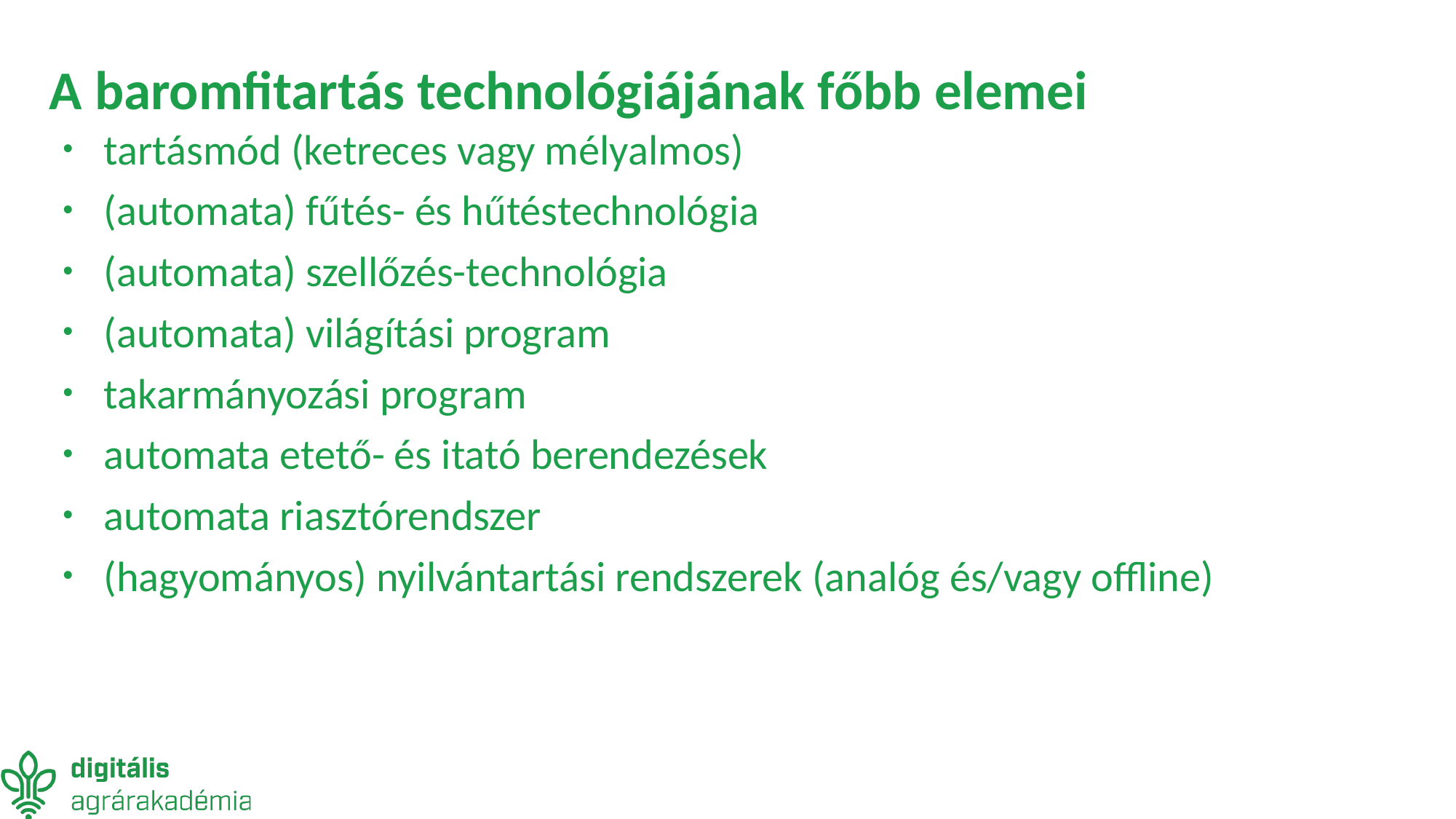

# A baromfitartás technológiájának főbb elemei
tartásmód (ketreces vagy mélyalmos)
(automata) fűtés- és hűtéstechnológia
(automata) szellőzés-technológia
(automata) világítási program
takarmányozási program
automata etető- és itató berendezések
automata riasztórendszer
(hagyományos) nyilvántartási rendszerek (analóg és/vagy offline)